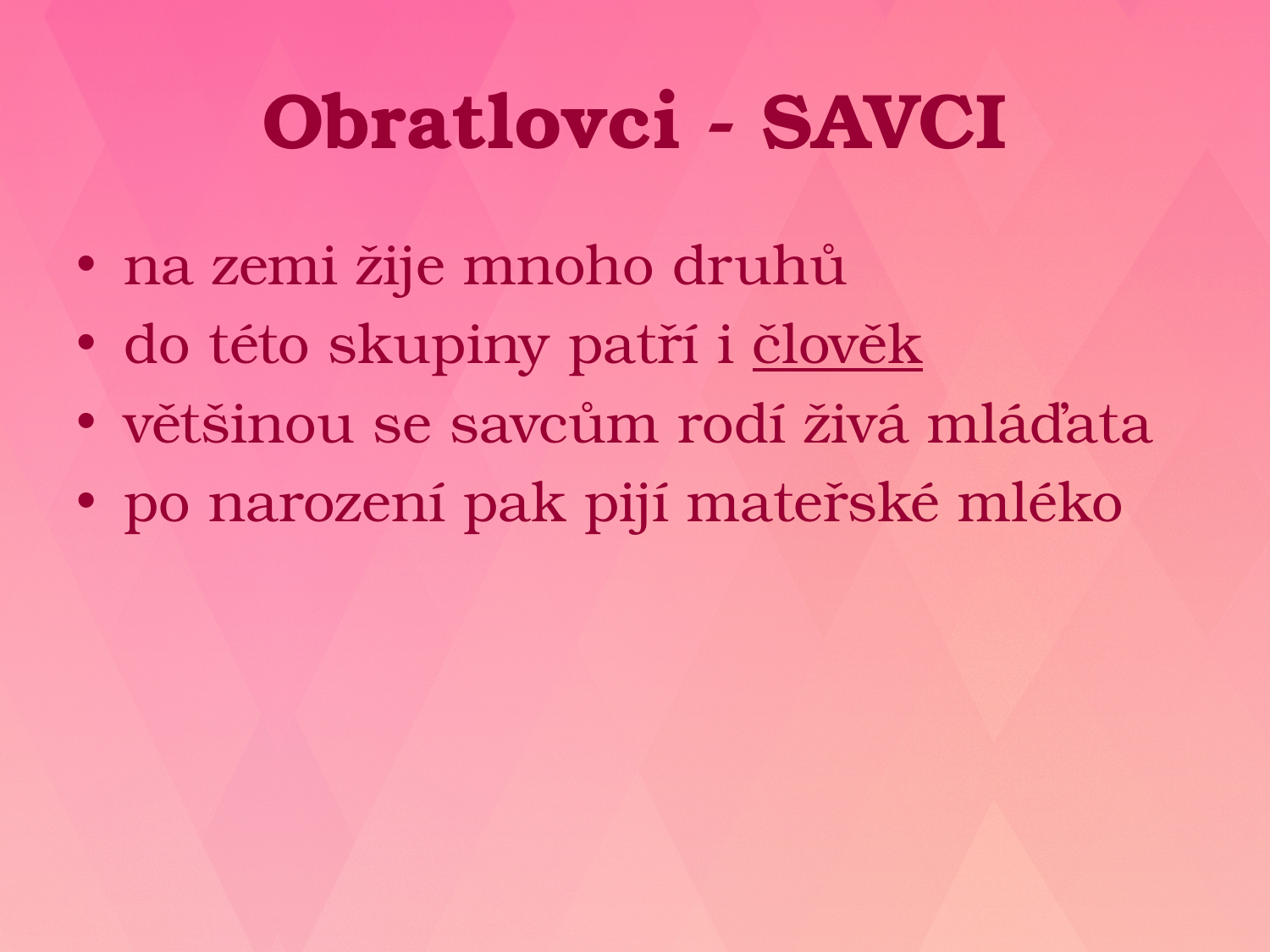

# Obratlovci - SAVCI
na zemi žije mnoho druhů
do této skupiny patří i člověk
většinou se savcům rodí živá mláďata
po narození pak pijí mateřské mléko